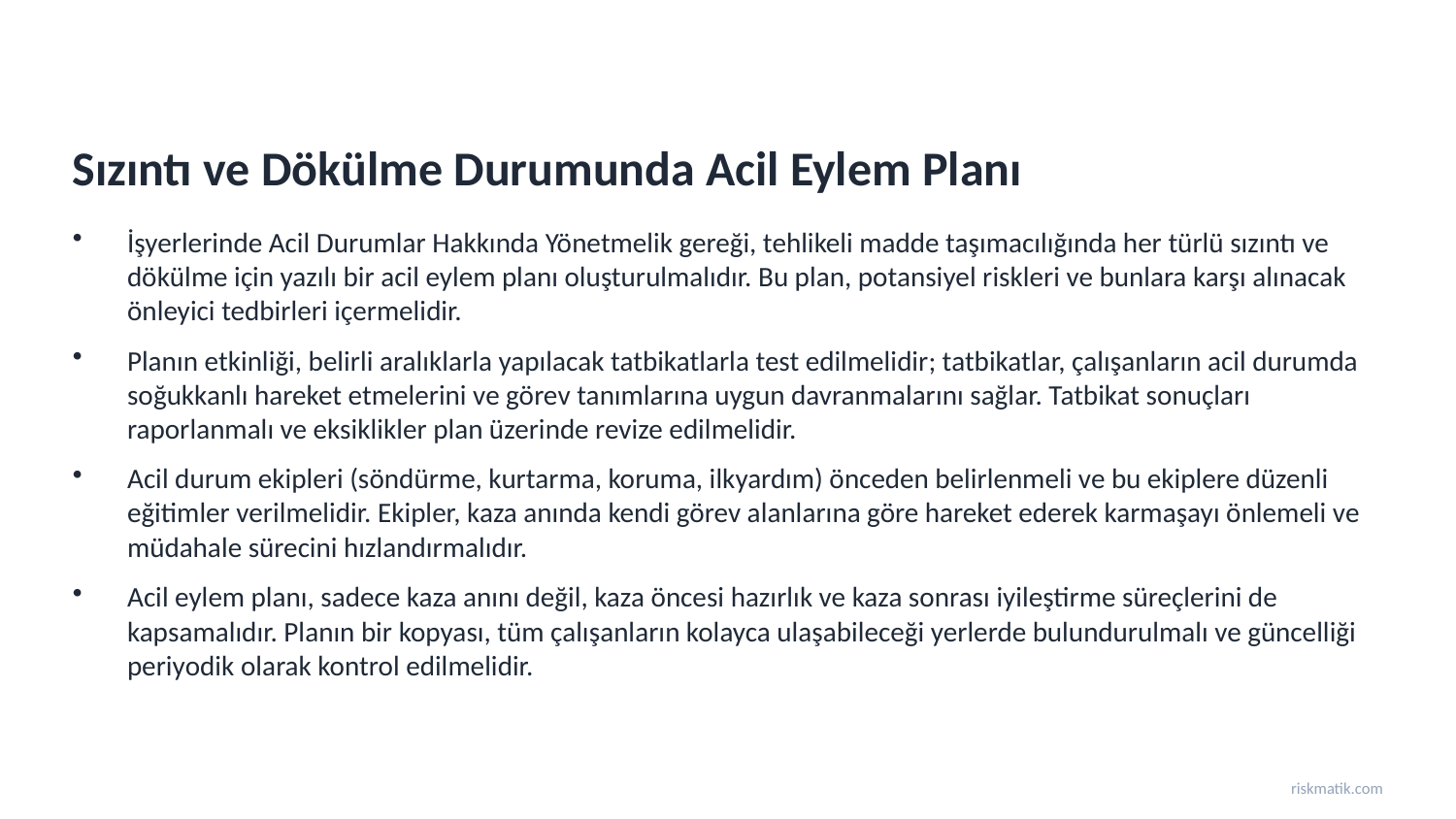

Sızıntı ve Dökülme Durumunda Acil Eylem Planı
İşyerlerinde Acil Durumlar Hakkında Yönetmelik gereği, tehlikeli madde taşımacılığında her türlü sızıntı ve dökülme için yazılı bir acil eylem planı oluşturulmalıdır. Bu plan, potansiyel riskleri ve bunlara karşı alınacak önleyici tedbirleri içermelidir.
Planın etkinliği, belirli aralıklarla yapılacak tatbikatlarla test edilmelidir; tatbikatlar, çalışanların acil durumda soğukkanlı hareket etmelerini ve görev tanımlarına uygun davranmalarını sağlar. Tatbikat sonuçları raporlanmalı ve eksiklikler plan üzerinde revize edilmelidir.
Acil durum ekipleri (söndürme, kurtarma, koruma, ilkyardım) önceden belirlenmeli ve bu ekiplere düzenli eğitimler verilmelidir. Ekipler, kaza anında kendi görev alanlarına göre hareket ederek karmaşayı önlemeli ve müdahale sürecini hızlandırmalıdır.
Acil eylem planı, sadece kaza anını değil, kaza öncesi hazırlık ve kaza sonrası iyileştirme süreçlerini de kapsamalıdır. Planın bir kopyası, tüm çalışanların kolayca ulaşabileceği yerlerde bulundurulmalı ve güncelliği periyodik olarak kontrol edilmelidir.
riskmatik.com